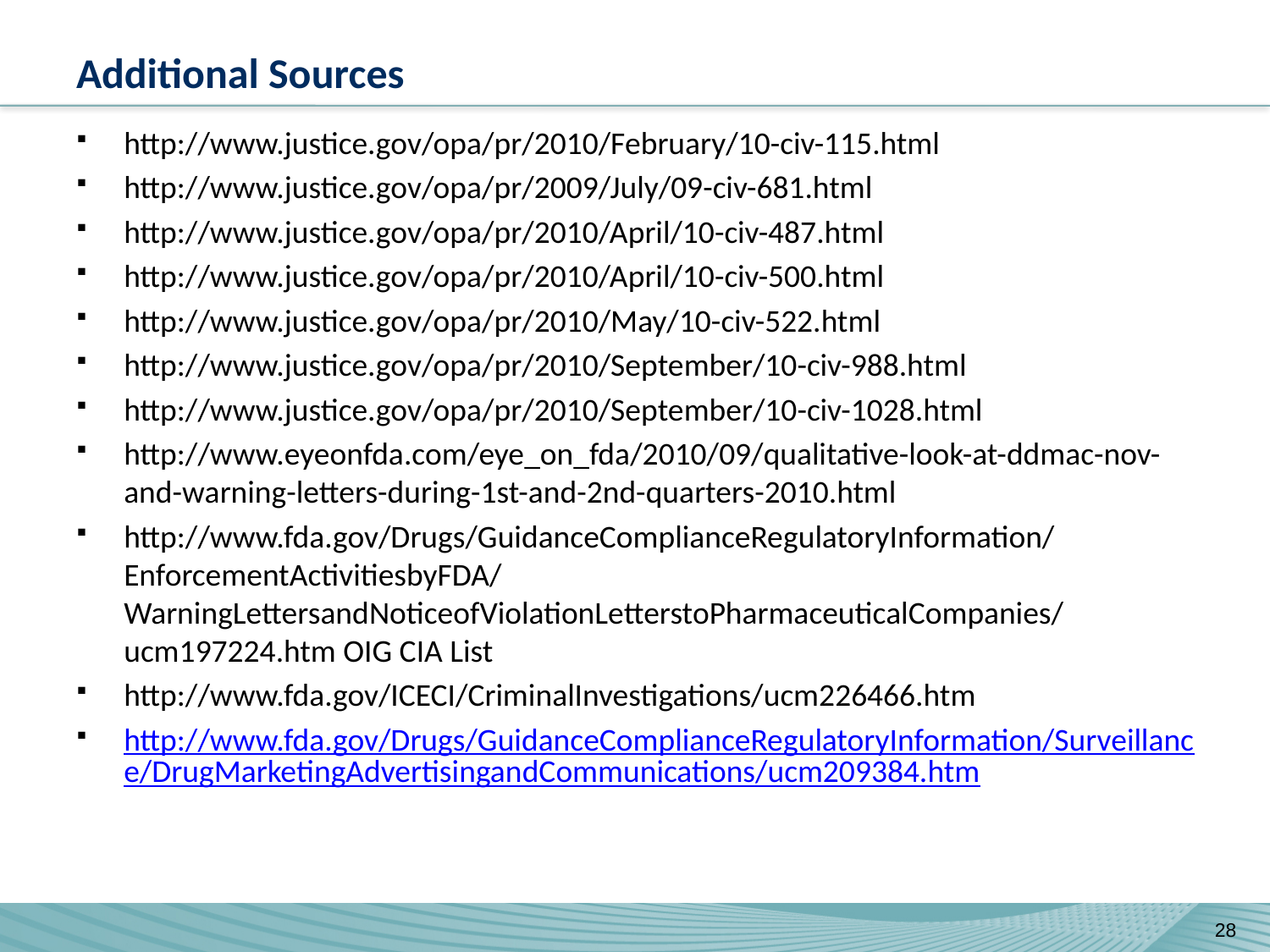

# Additional Sources
http://www.justice.gov/opa/pr/2010/February/10-civ-115.html
http://www.justice.gov/opa/pr/2009/July/09-civ-681.html
http://www.justice.gov/opa/pr/2010/April/10-civ-487.html
http://www.justice.gov/opa/pr/2010/April/10-civ-500.html
http://www.justice.gov/opa/pr/2010/May/10-civ-522.html
http://www.justice.gov/opa/pr/2010/September/10-civ-988.html
http://www.justice.gov/opa/pr/2010/September/10-civ-1028.html
http://www.eyeonfda.com/eye_on_fda/2010/09/qualitative-look-at-ddmac-nov-and-warning-letters-during-1st-and-2nd-quarters-2010.html
http://www.fda.gov/Drugs/GuidanceComplianceRegulatoryInformation/EnforcementActivitiesbyFDA/WarningLettersandNoticeofViolationLetterstoPharmaceuticalCompanies/ucm197224.htm OIG CIA List
http://www.fda.gov/ICECI/CriminalInvestigations/ucm226466.htm
http://www.fda.gov/Drugs/GuidanceComplianceRegulatoryInformation/Surveillance/DrugMarketingAdvertisingandCommunications/ucm209384.htm